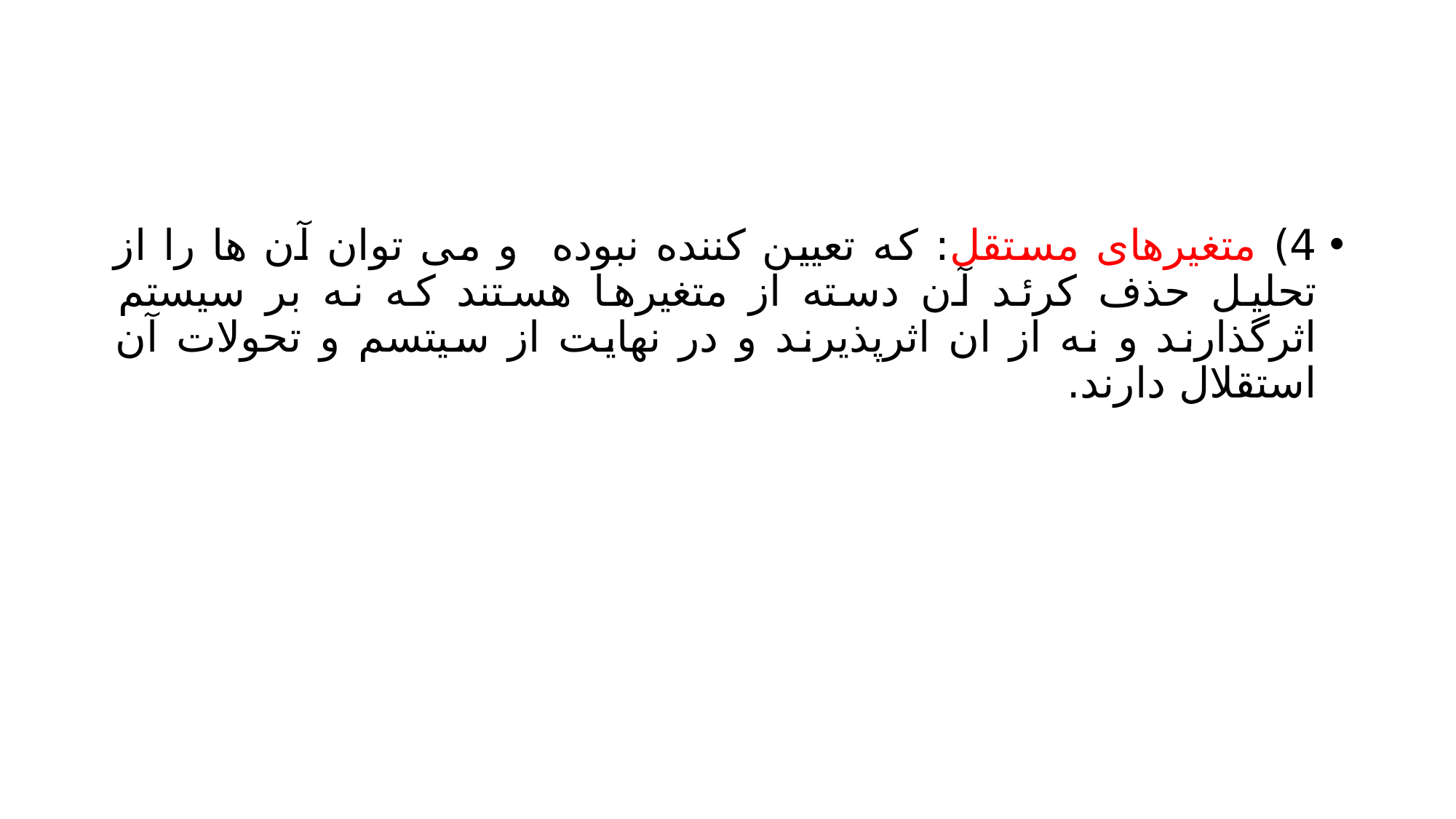

#
4) متغیرهای مستقل: که تعیین کننده نبوده  و می توان آن ها را از تحلیل حذف کرئد آن دسته از متغیرها هستند که نه بر سیستم اثرگذارند و نه از ان اثرپذیرند و در نهایت از سیتسم و تحولات آن استقلال دارند.